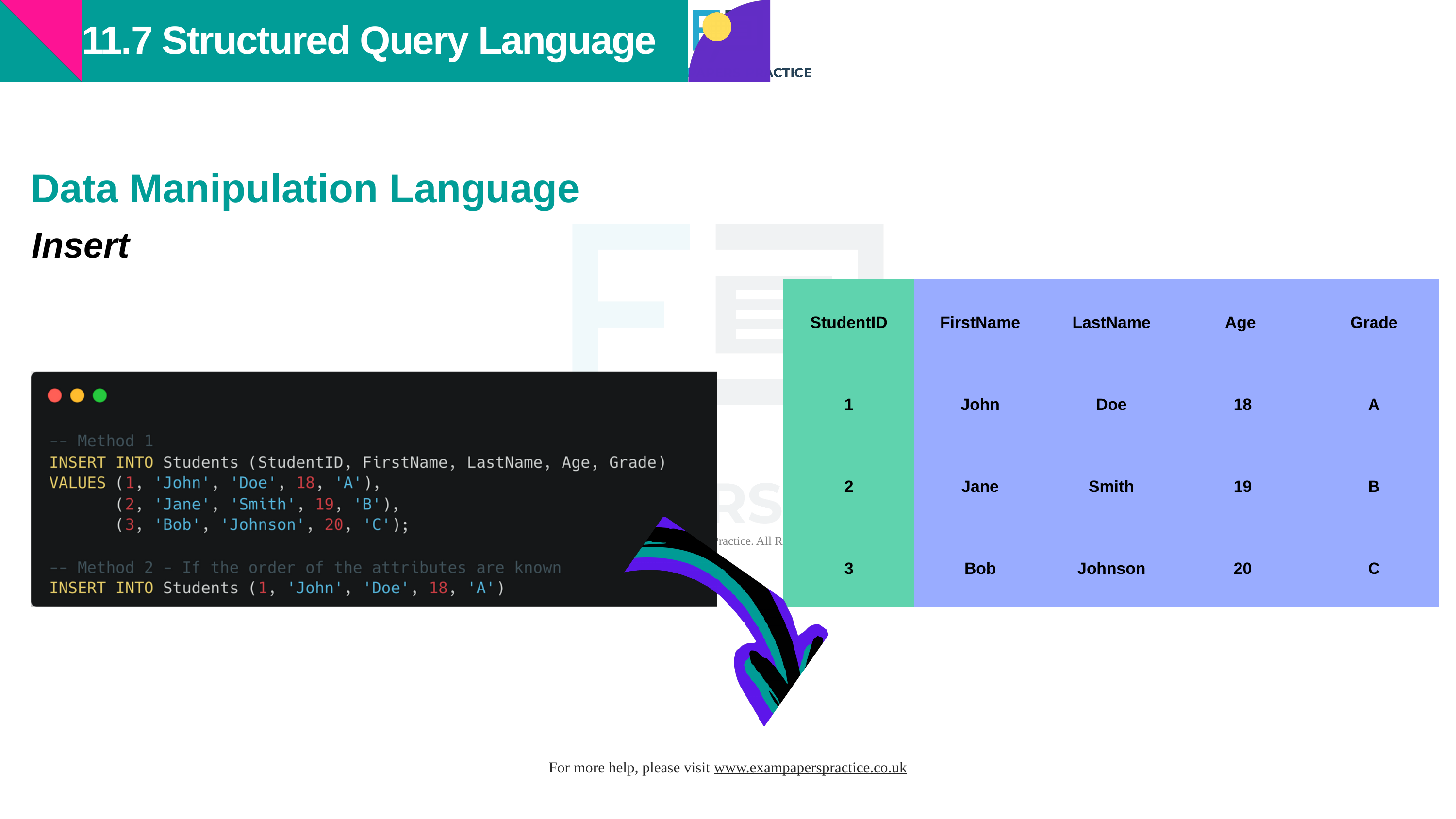

11.7 Structured Query Language
Data Manipulation Language
Insert
| StudentID | FirstName | LastName | Age | Grade |
| --- | --- | --- | --- | --- |
| 1 | John | Doe | 18 | A |
| 2 | Jane | Smith | 19 | B |
| 3 | Bob | Johnson | 20 | C |